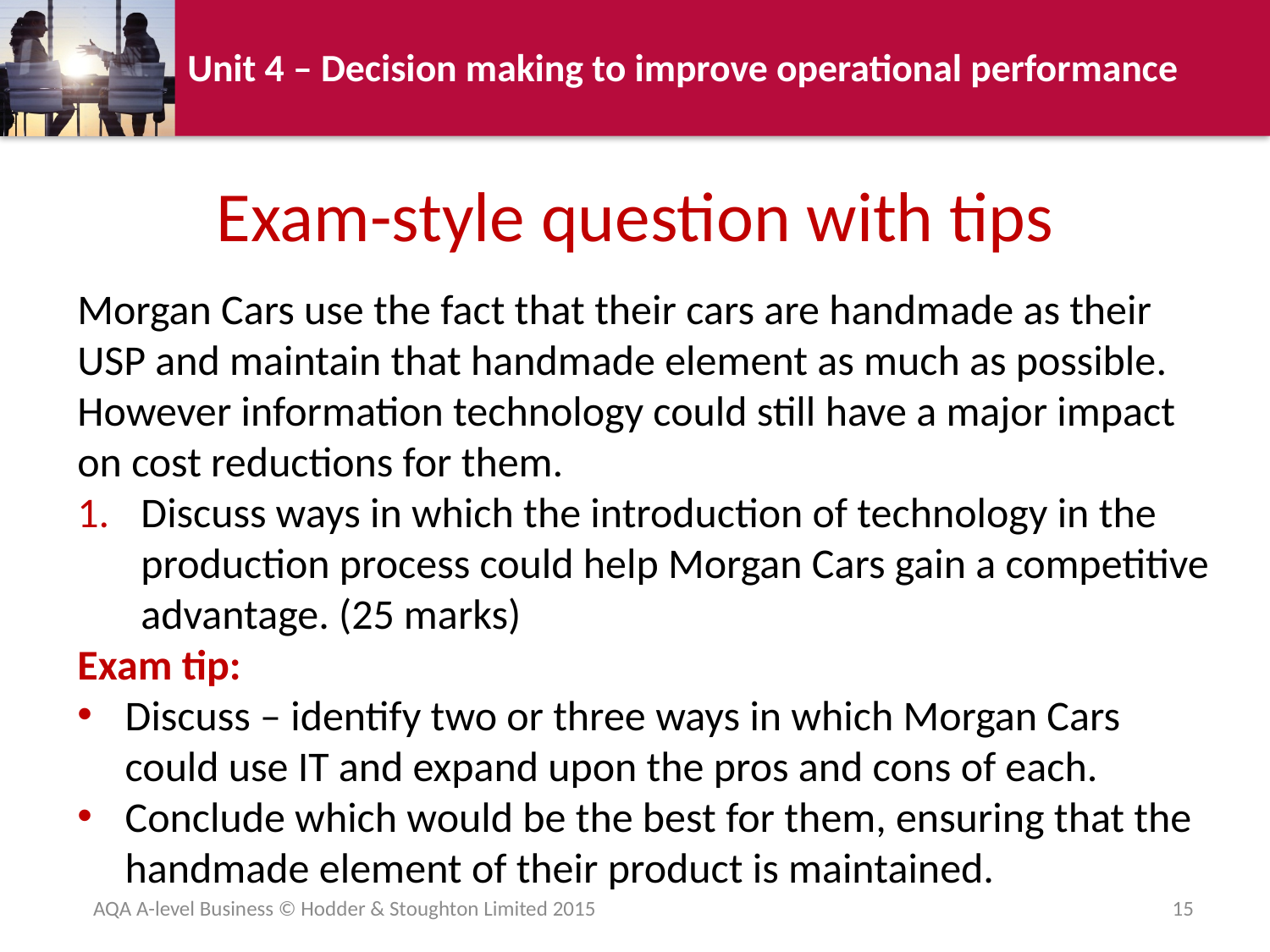

# Exam-style question with tips
Morgan Cars use the fact that their cars are handmade as their USP and maintain that handmade element as much as possible. However information technology could still have a major impact on cost reductions for them.
Discuss ways in which the introduction of technology in the production process could help Morgan Cars gain a competitive advantage. (25 marks)
Exam tip:
Discuss – identify two or three ways in which Morgan Cars could use IT and expand upon the pros and cons of each.
Conclude which would be the best for them, ensuring that the handmade element of their product is maintained.

AQA A-level Business © Hodder & Stoughton Limited 2015
15